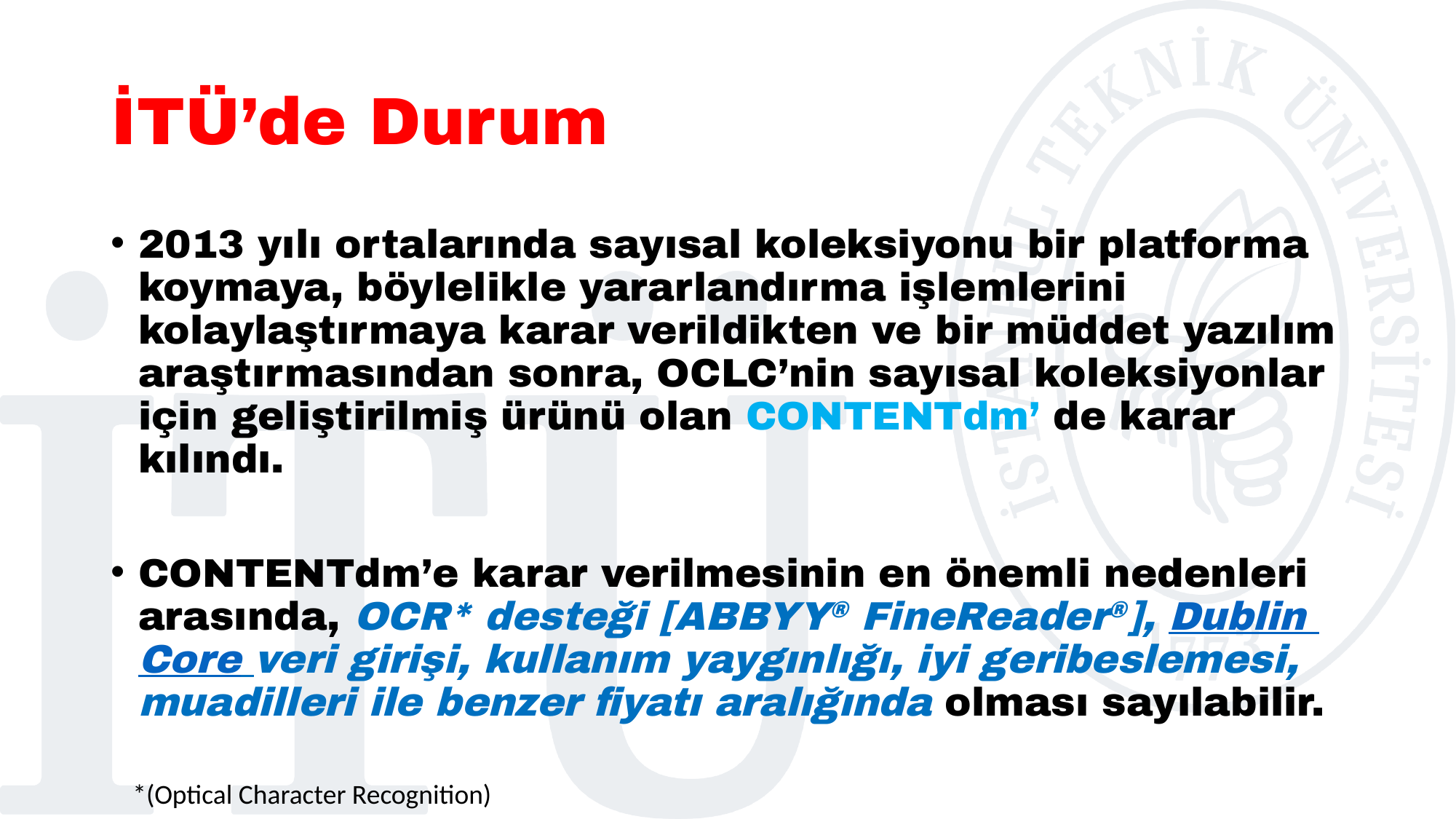

# İTÜ’de Durum
2013 yılı ortalarında sayısal koleksiyonu bir platforma koymaya, böylelikle yararlandırma işlemlerini kolaylaştırmaya karar verildikten ve bir müddet yazılım araştırmasından sonra, OCLC’nin sayısal koleksiyonlar için geliştirilmiş ürünü olan CONTENTdm’ de karar kılındı.

CONTENTdm’e karar verilmesinin en önemli nedenleri arasında, OCR* desteği [ABBYY® FineReader®], Dublin Core veri girişi, kullanım yaygınlığı, iyi geribeslemesi, muadilleri ile benzer fiyatı aralığında olması sayılabilir.

*(Optical Character Recognition)